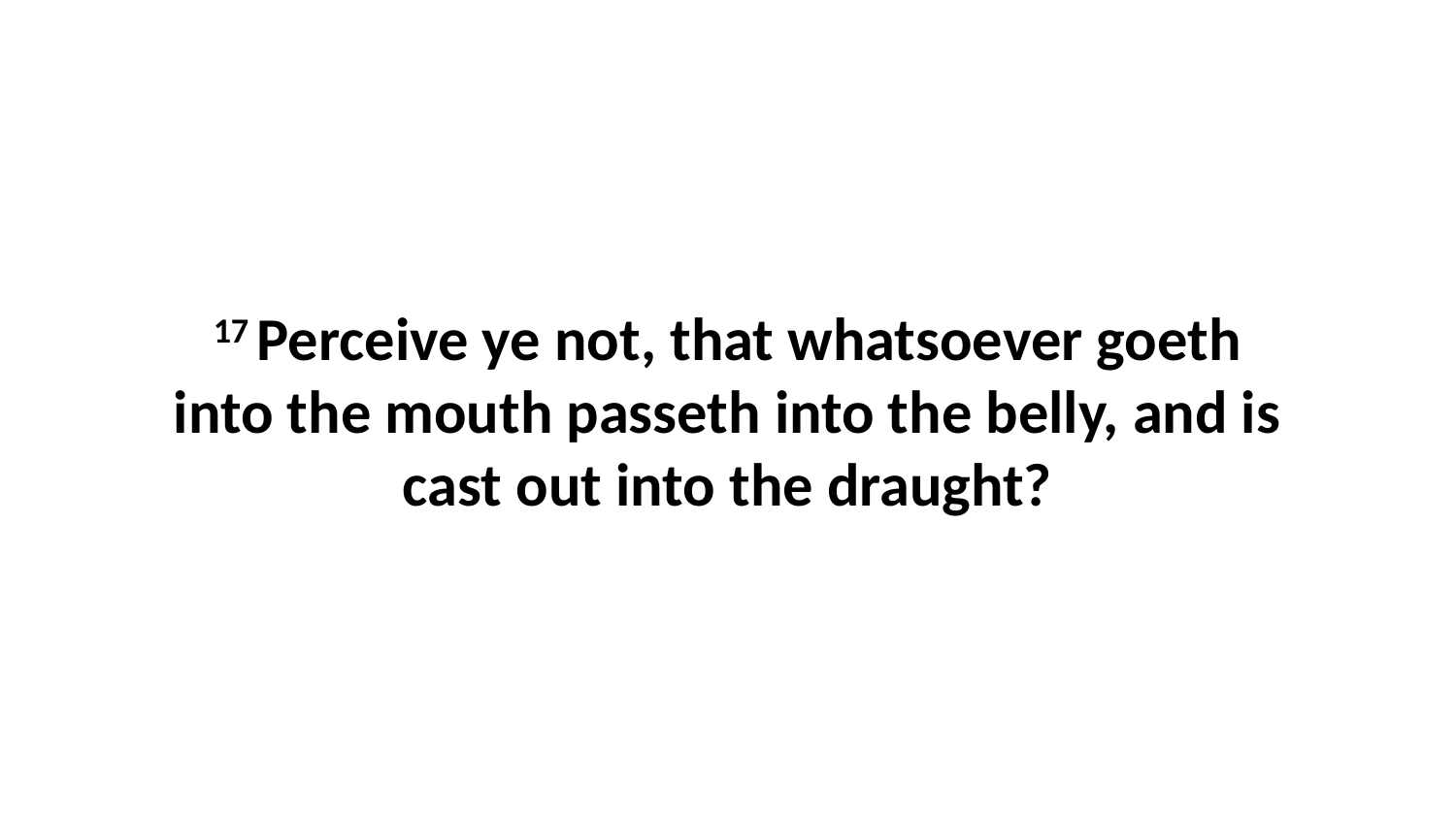

17 Perceive ye not, that whatsoever goeth into the mouth passeth into the belly, and is cast out into the draught?